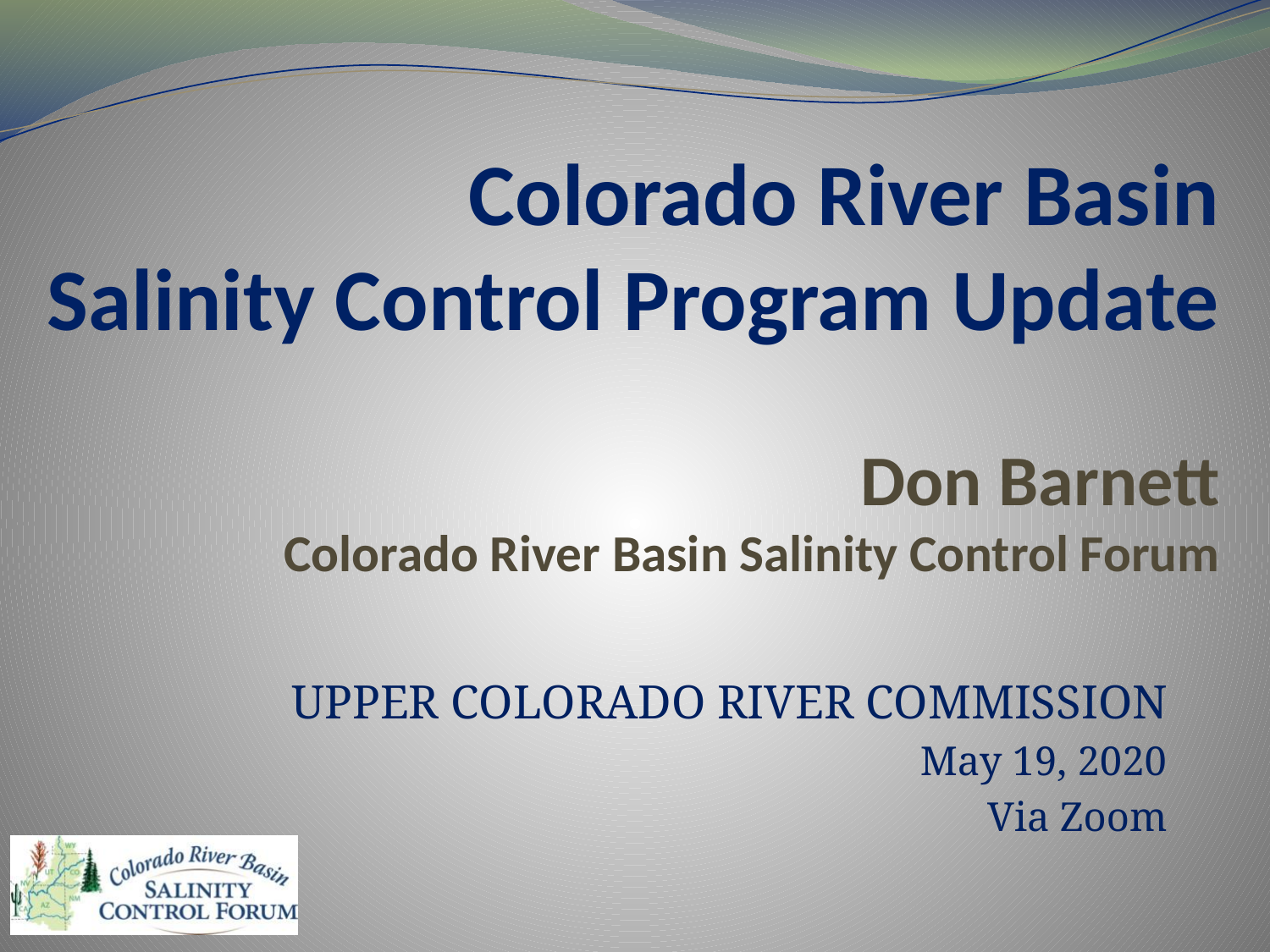

# Colorado River Basin Salinity Control Program Update Don Barnett Colorado River Basin Salinity Control Forum
Upper Colorado River Commission
May 19, 2020
Via Zoom